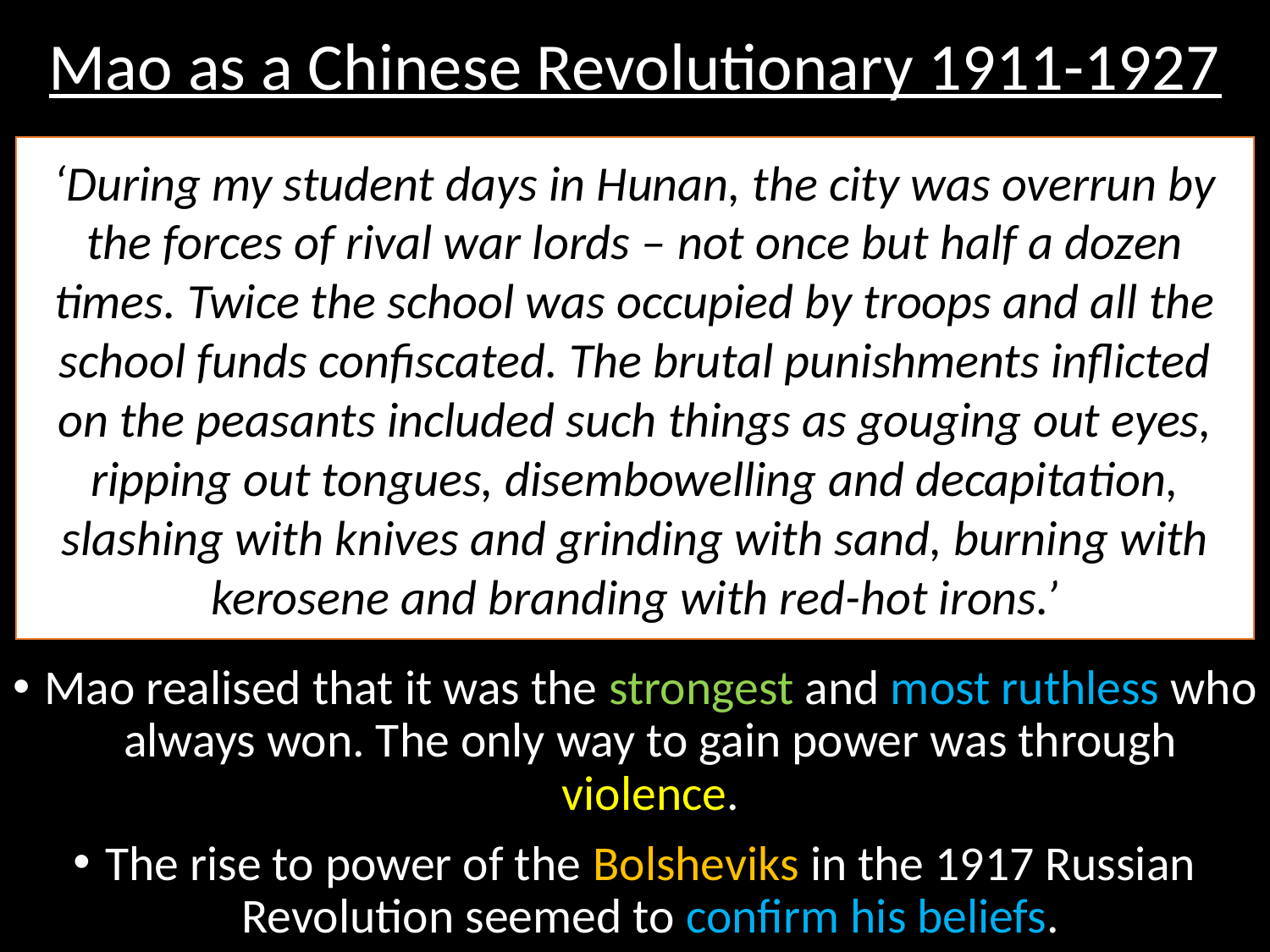

# Mao as a Chinese Revolutionary 1911-1927
‘During my student days in Hunan, the city was overrun by the forces of rival war lords – not once but half a dozen times. Twice the school was occupied by troops and all the school funds confiscated. The brutal punishments inflicted on the peasants included such things as gouging out eyes, ripping out tongues, disembowelling and decapitation, slashing with knives and grinding with sand, burning with kerosene and branding with red-hot irons.’
Mao realised that it was the strongest and most ruthless who always won. The only way to gain power was through violence.
The rise to power of the Bolsheviks in the 1917 Russian Revolution seemed to confirm his beliefs.